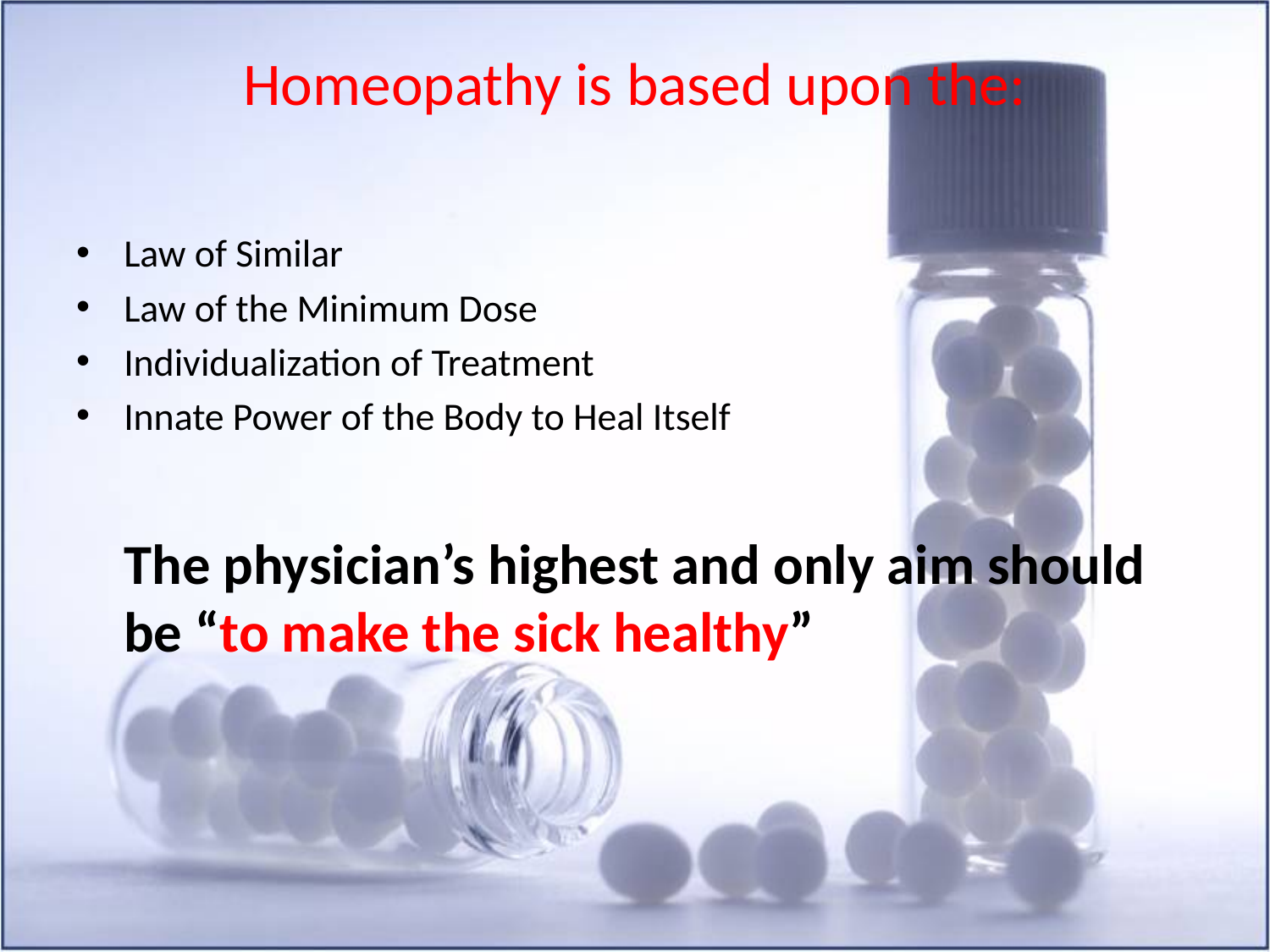

# Homeopathy is based upon the:
Law of Similar
Law of the Minimum Dose
Individualization of Treatment
Innate Power of the Body to Heal Itself

	The physician’s highest and only aim should be “to make the sick healthy”